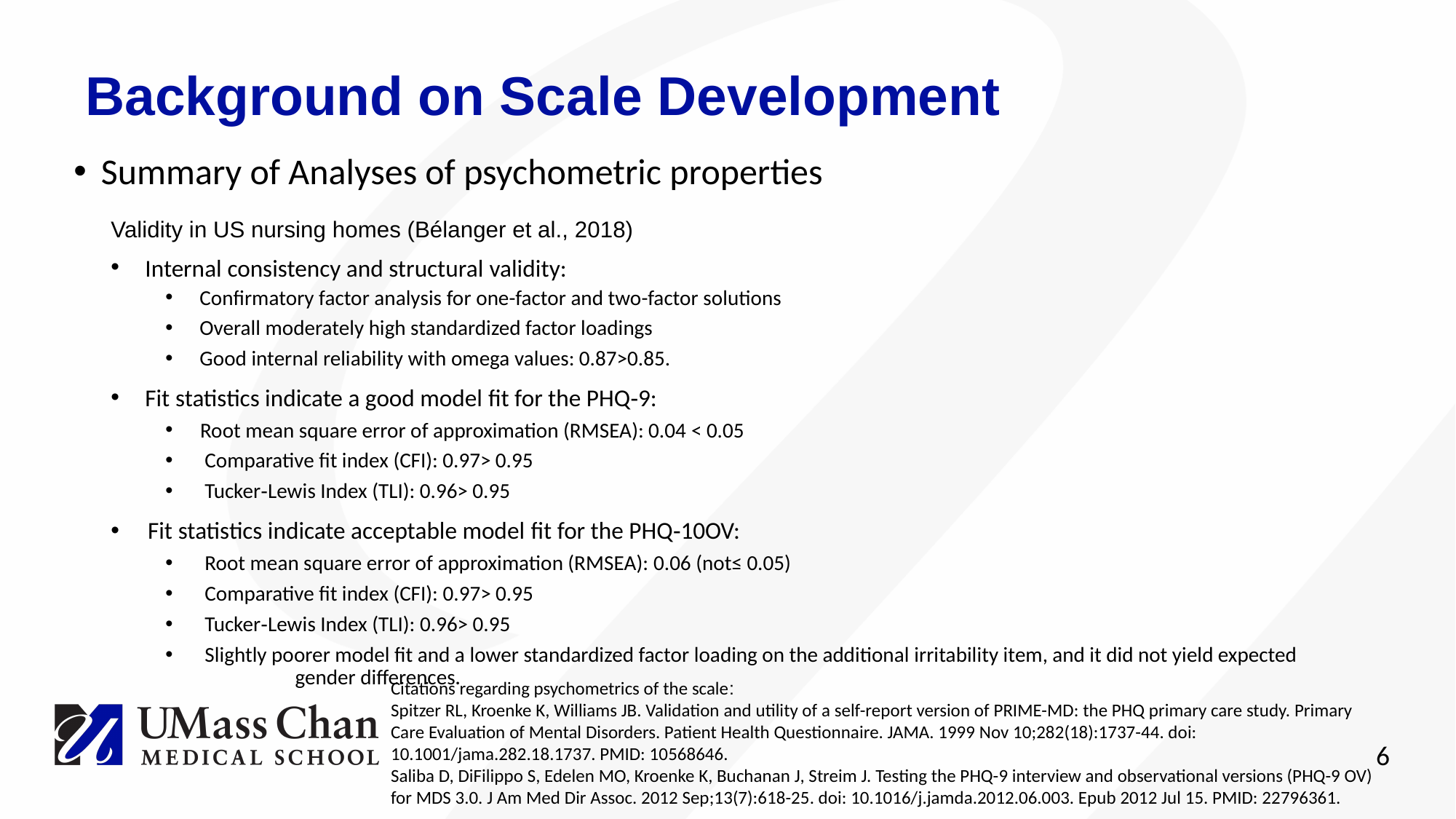

Background on Scale Development
Summary of Analyses of psychometric properties

Validity in US nursing homes (Bélanger et al., 2018)
Internal consistency and structural validity:
Confirmatory factor analysis for one-factor and two-factor solutions
Overall moderately high standardized factor loadings
Good internal reliability with omega values: 0.87>0.85.
Fit statistics indicate a good model fit for the PHQ‐9:
   Root mean square error of approximation (RMSEA): 0.04 < 0.05
    Comparative fit index (CFI): 0.97> 0.95
    Tucker‐Lewis Index (TLI): 0.96> 0.95
   Fit statistics indicate acceptable model fit for the PHQ‐10OV:
    Root mean square error of approximation (RMSEA): 0.06 (not≤ 0.05)
    Comparative fit index (CFI): 0.97> 0.95
    Tucker‐Lewis Index (TLI): 0.96> 0.95
    Slightly poorer model fit and a lower standardized factor loading on the additional irritability item, and it did not yield expected        	gender differences.

Citations regarding psychometrics of the scale:
Spitzer RL, Kroenke K, Williams JB. Validation and utility of a self-report version of PRIME-MD: the PHQ primary care study. Primary Care Evaluation of Mental Disorders. Patient Health Questionnaire. JAMA. 1999 Nov 10;282(18):1737-44. doi: 10.1001/jama.282.18.1737. PMID: 10568646.
Saliba D, DiFilippo S, Edelen MO, Kroenke K, Buchanan J, Streim J. Testing the PHQ-9 interview and observational versions (PHQ-9 OV) for MDS 3.0. J Am Med Dir Assoc. 2012 Sep;13(7):618-25. doi: 10.1016/j.jamda.2012.06.003. Epub 2012 Jul 15. PMID: 22796361.